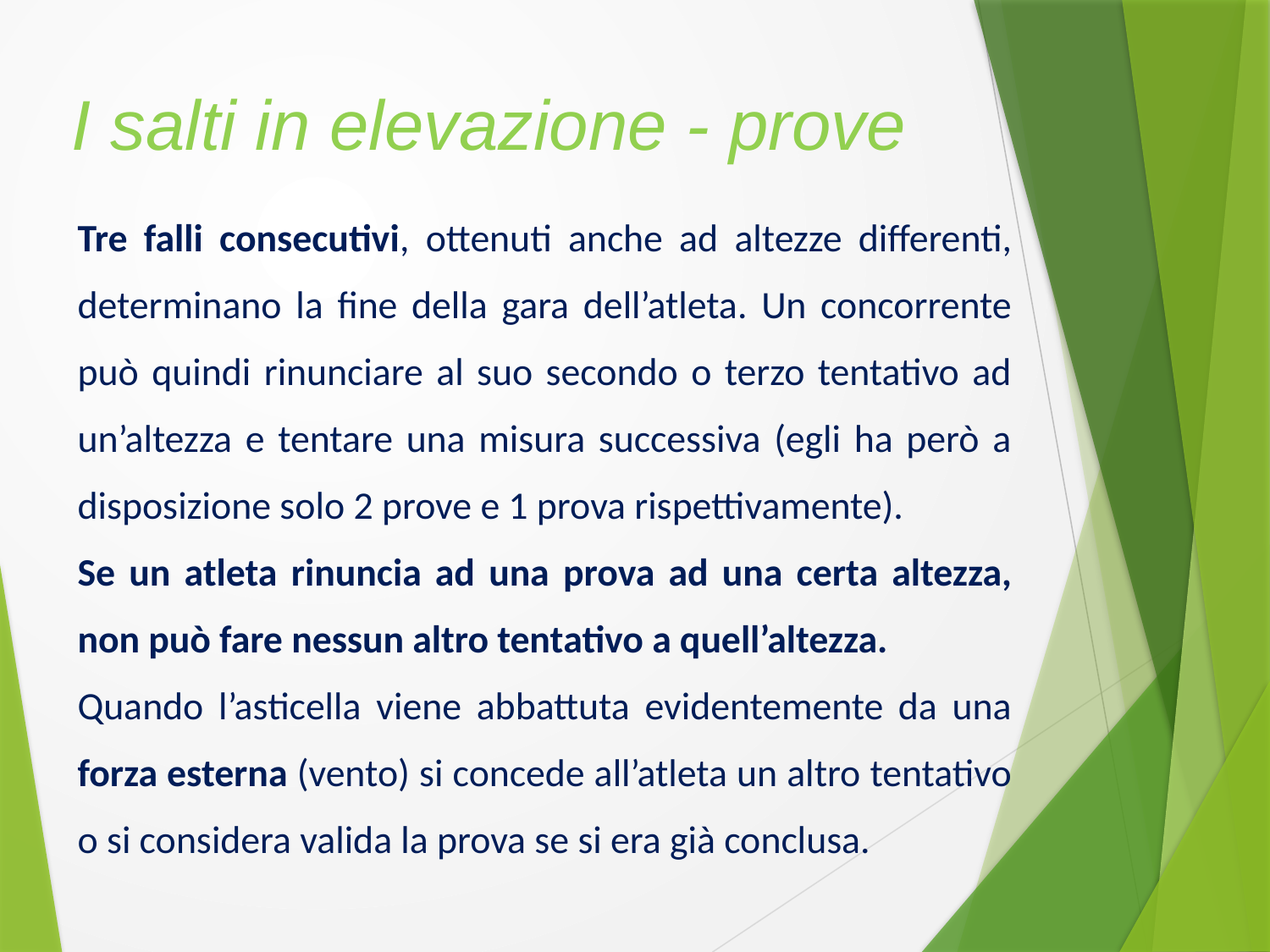

I salti in elevazione - prove
Tre falli consecutivi, ottenuti anche ad altezze differenti, determinano la fine della gara dell’atleta. Un concorrente può quindi rinunciare al suo secondo o terzo tentativo ad un’altezza e tentare una misura successiva (egli ha però a disposizione solo 2 prove e 1 prova rispettivamente).
Se un atleta rinuncia ad una prova ad una certa altezza, non può fare nessun altro tentativo a quell’altezza.
Quando l’asticella viene abbattuta evidentemente da una forza esterna (vento) si concede all’atleta un altro tentativo o si considera valida la prova se si era già conclusa.